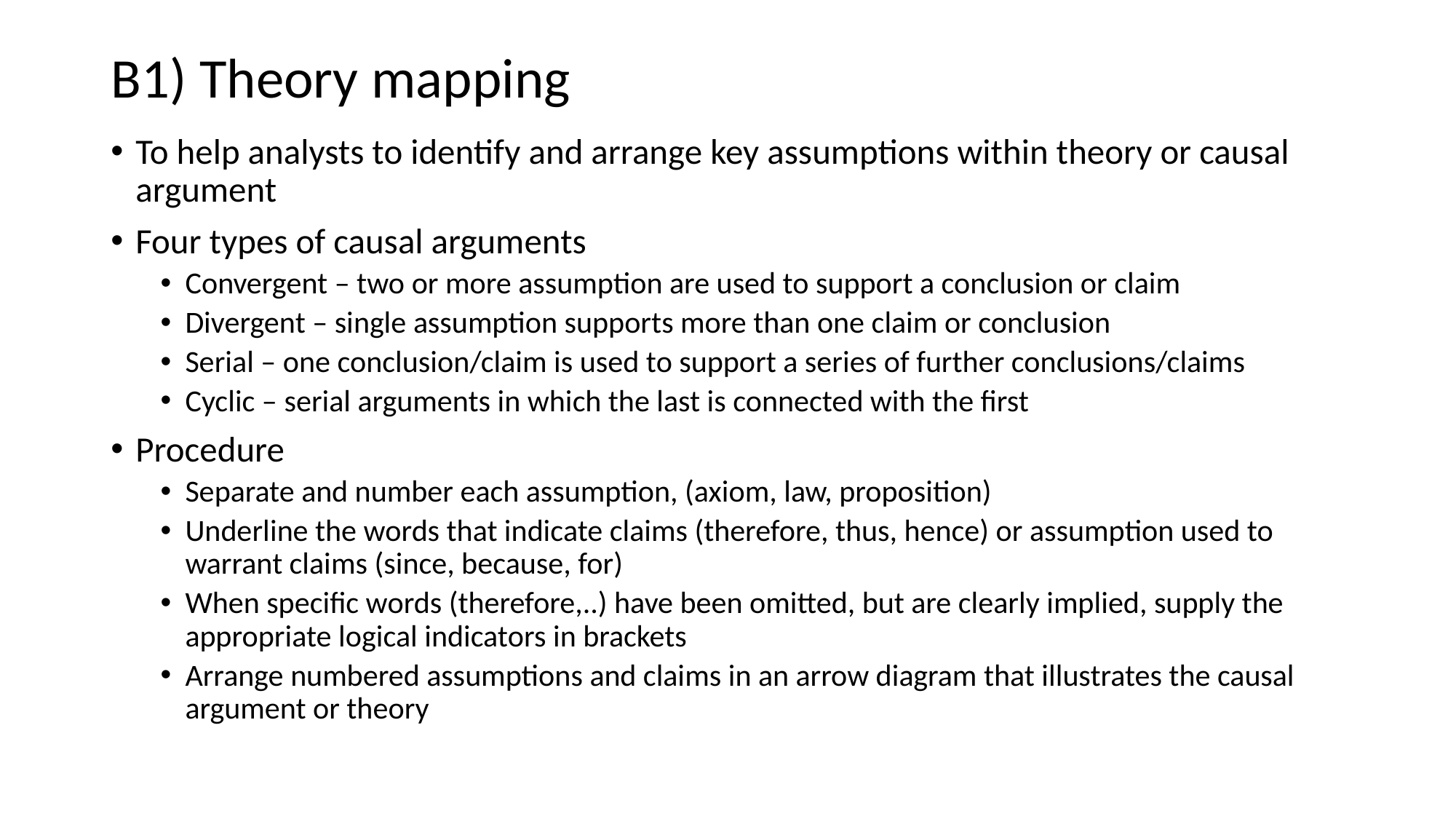

# B1) Theory mapping
To help analysts to identify and arrange key assumptions within theory or causal argument
Four types of causal arguments
Convergent – two or more assumption are used to support a conclusion or claim
Divergent – single assumption supports more than one claim or conclusion
Serial – one conclusion/claim is used to support a series of further conclusions/claims
Cyclic – serial arguments in which the last is connected with the first
Procedure
Separate and number each assumption, (axiom, law, proposition)
Underline the words that indicate claims (therefore, thus, hence) or assumption used to warrant claims (since, because, for)
When specific words (therefore,..) have been omitted, but are clearly implied, supply the appropriate logical indicators in brackets
Arrange numbered assumptions and claims in an arrow diagram that illustrates the causal argument or theory